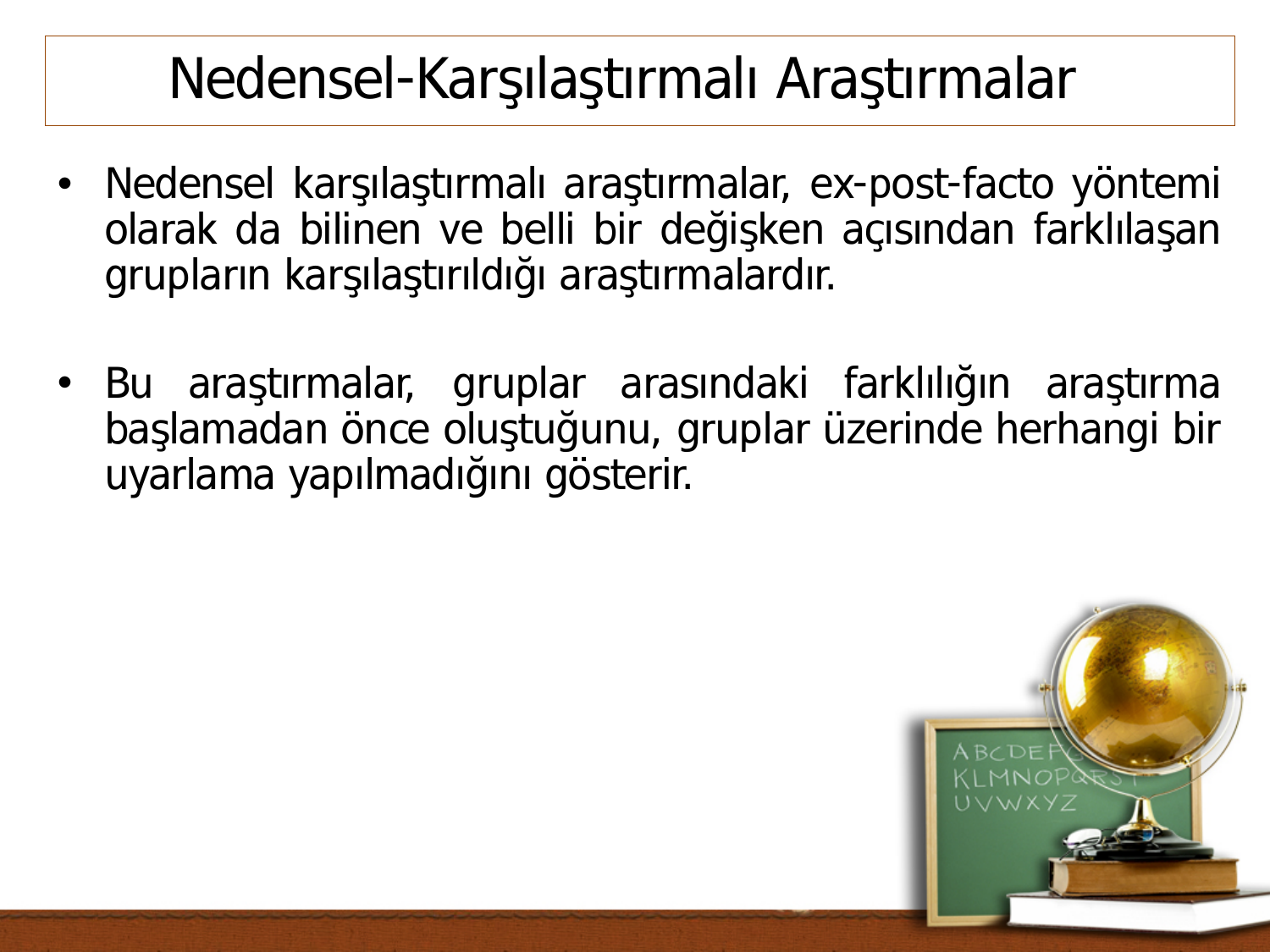

Nedensel-Karşılaştırmalı Araştırmalar
Nedensel karşılaştırmalı araştırmalar, ex-post-facto yöntemi olarak da bilinen ve belli bir değişken açısından farklılaşan grupların karşılaştırıldığı araştırmalardır.

Bu araştırmalar, gruplar arasındaki farklılığın araştırma başlamadan önce oluştuğunu, gruplar üzerinde herhangi bir uyarlama yapılmadığını gösterir.